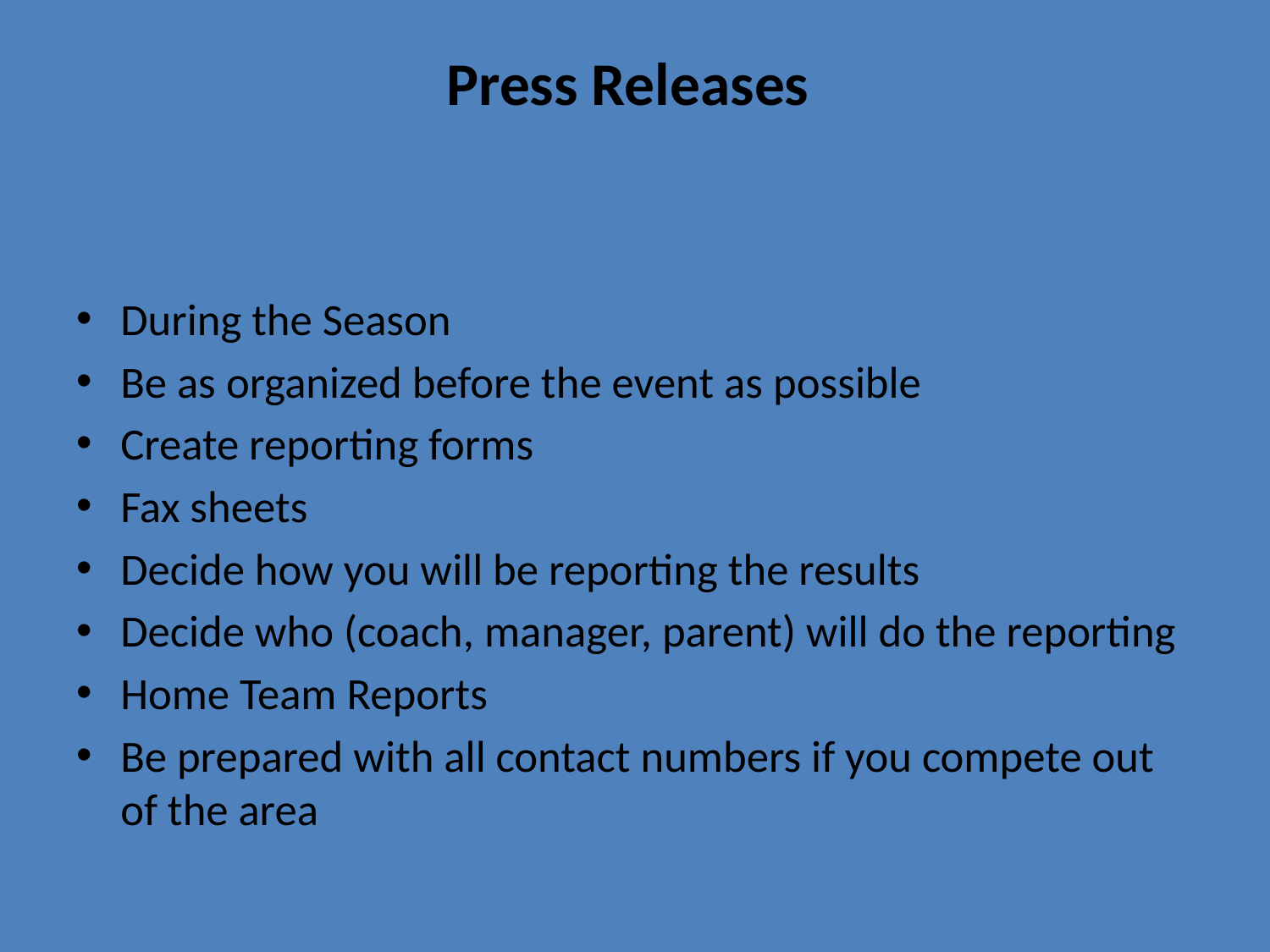

# Press Releases

During the Season
Be as organized before the event as possible
Create reporting forms
Fax sheets
Decide how you will be reporting the results
Decide who (coach, manager, parent) will do the reporting
Home Team Reports
Be prepared with all contact numbers if you compete out of the area